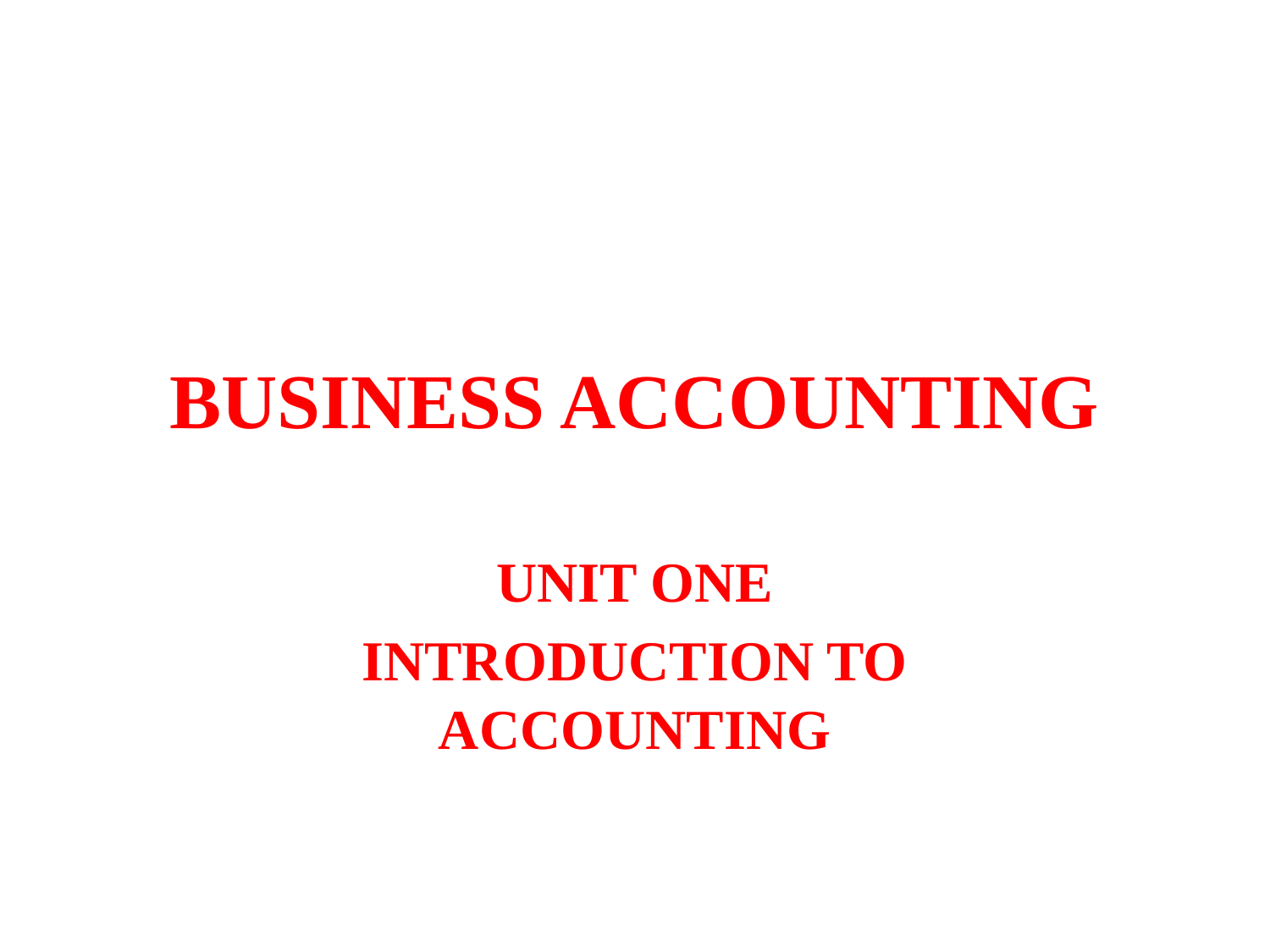

# BUSINESS ACCOUNTING
UNIT ONE
INTRODUCTION TO ACCOUNTING